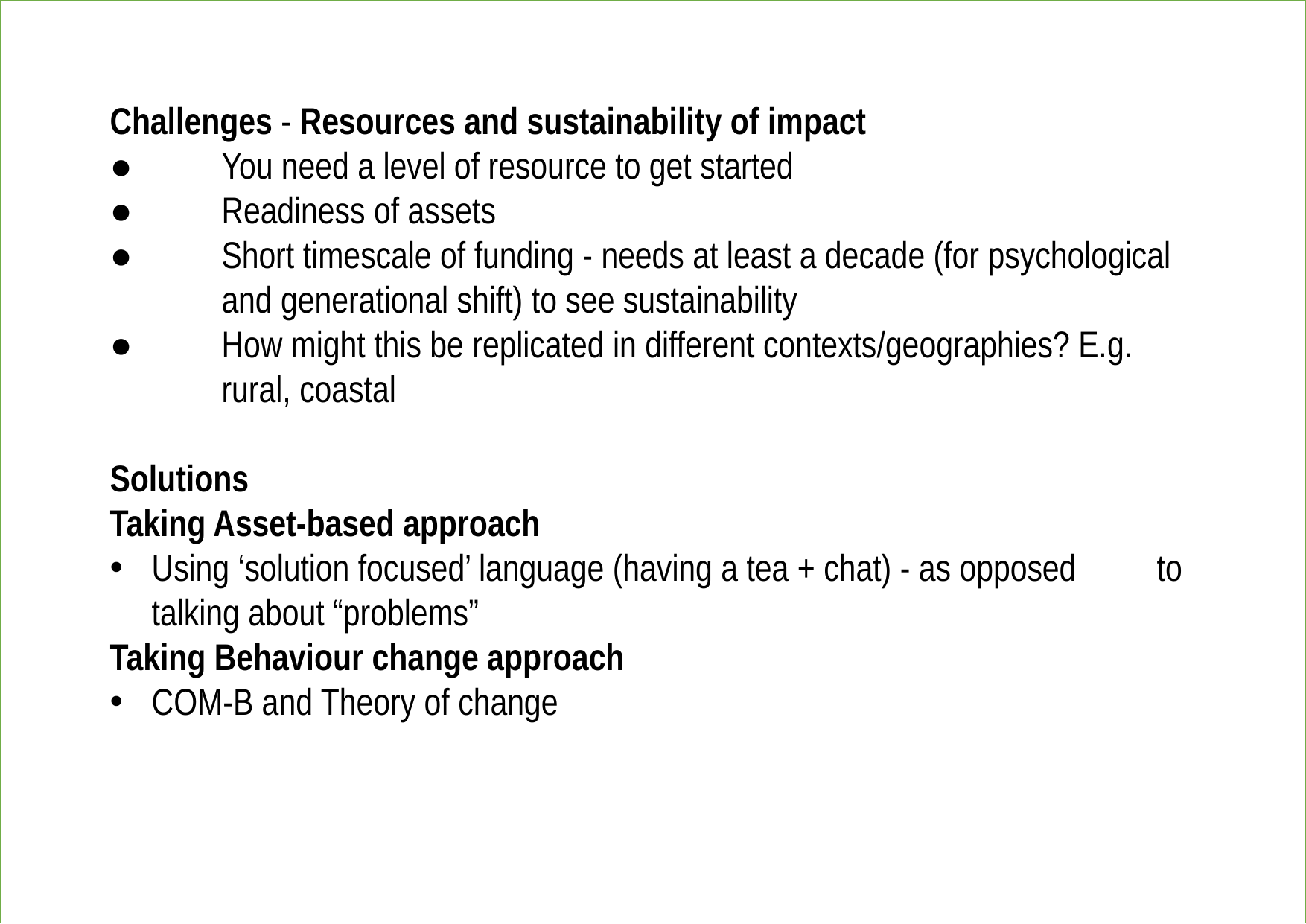

Challenges - Resources and sustainability of impact
●	You need a level of resource to get started
●	Readiness of assets
●	Short timescale of funding - needs at least a decade (for psychological 	and generational shift) to see sustainability
●	How might this be replicated in different contexts/geographies? E.g. 	rural, coastal

Solutions
Taking Asset-based approach
Using ‘solution focused’ language (having a tea + chat) - as opposed 	to talking about “problems”
Taking Behaviour change approach
COM-B and Theory of change